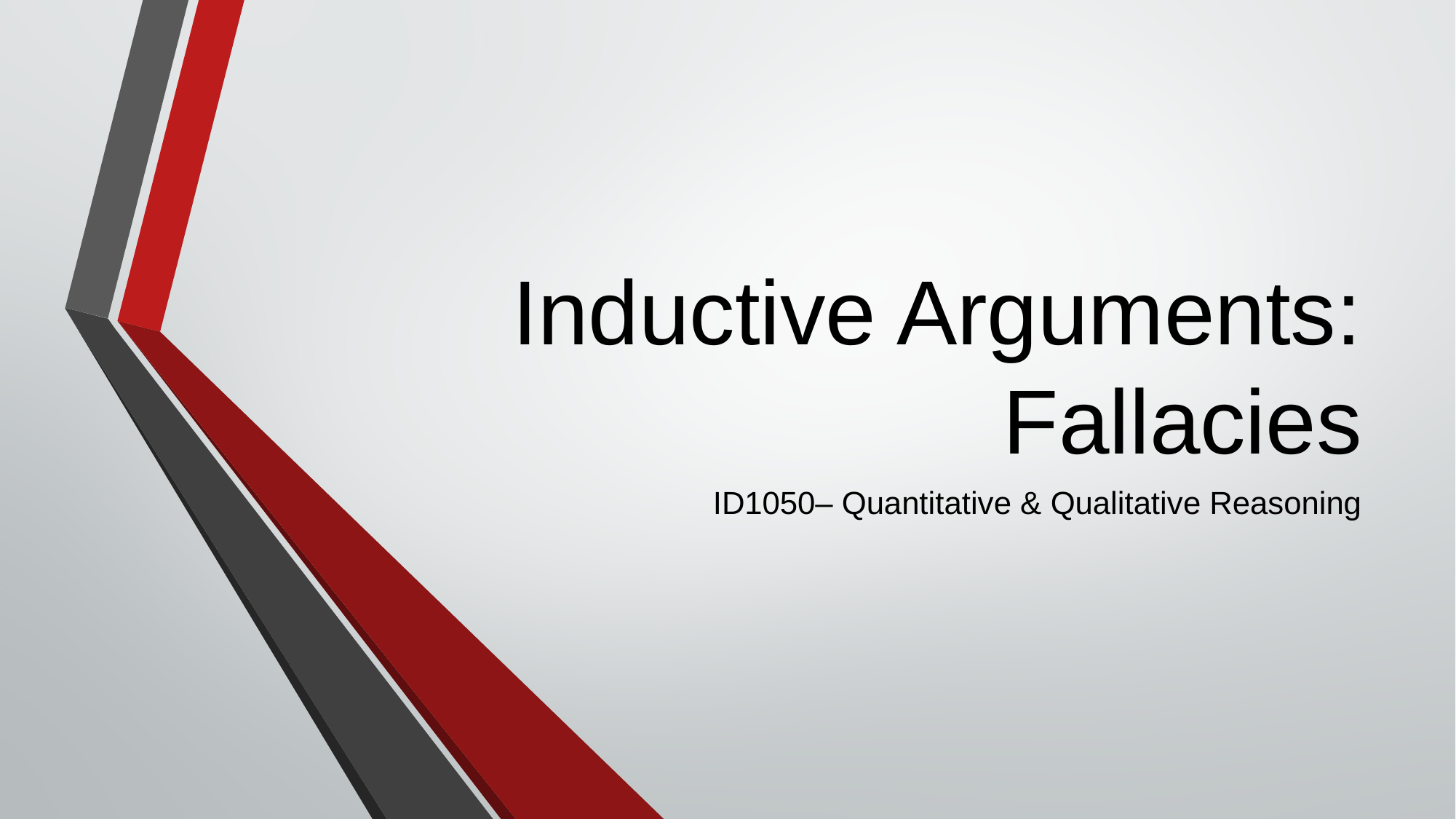

# Inductive Arguments: Fallacies
ID1050– Quantitative & Qualitative Reasoning